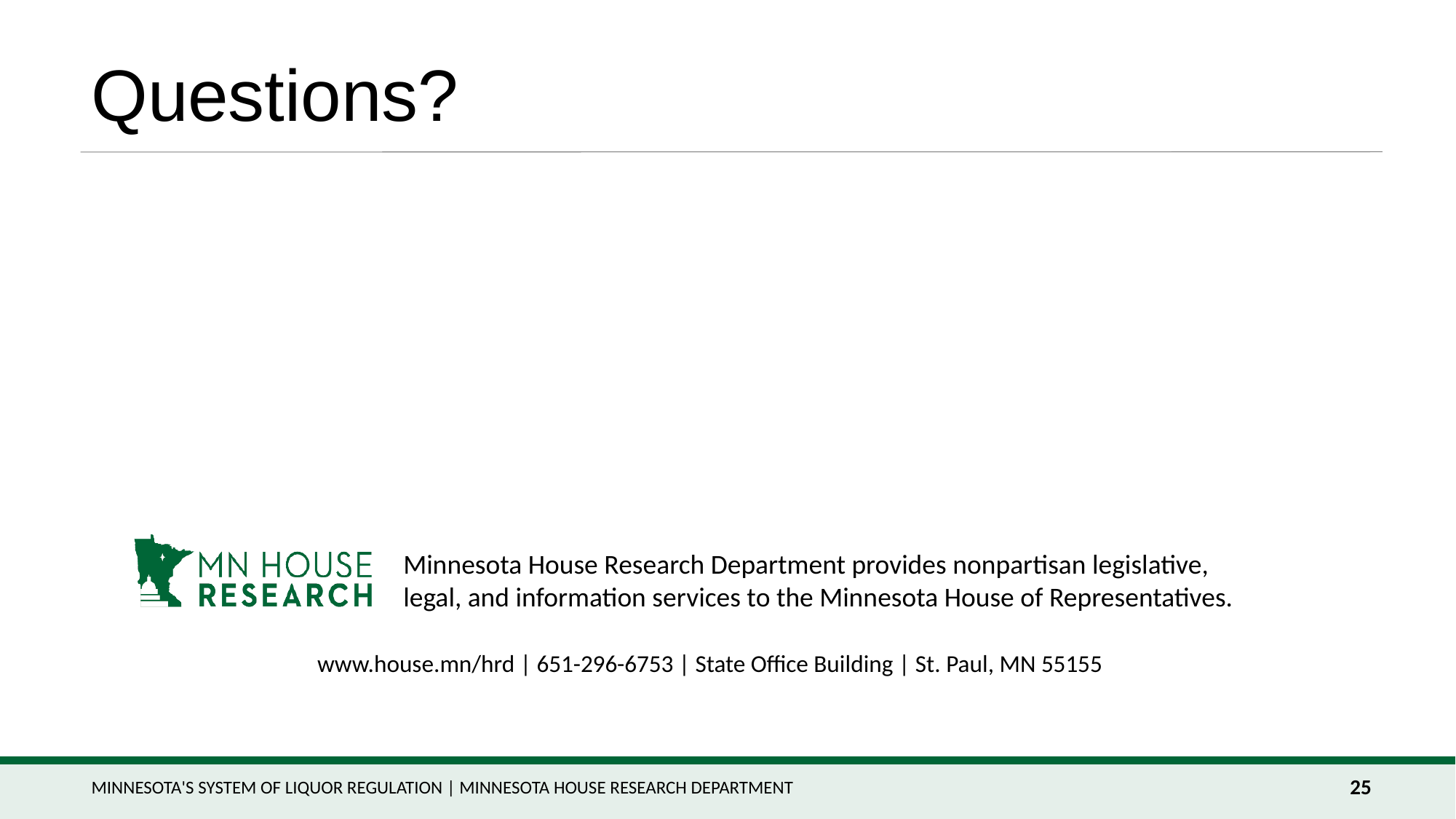

25
Minnesota's System of Liquor Regulation | Minnesota House Research Department